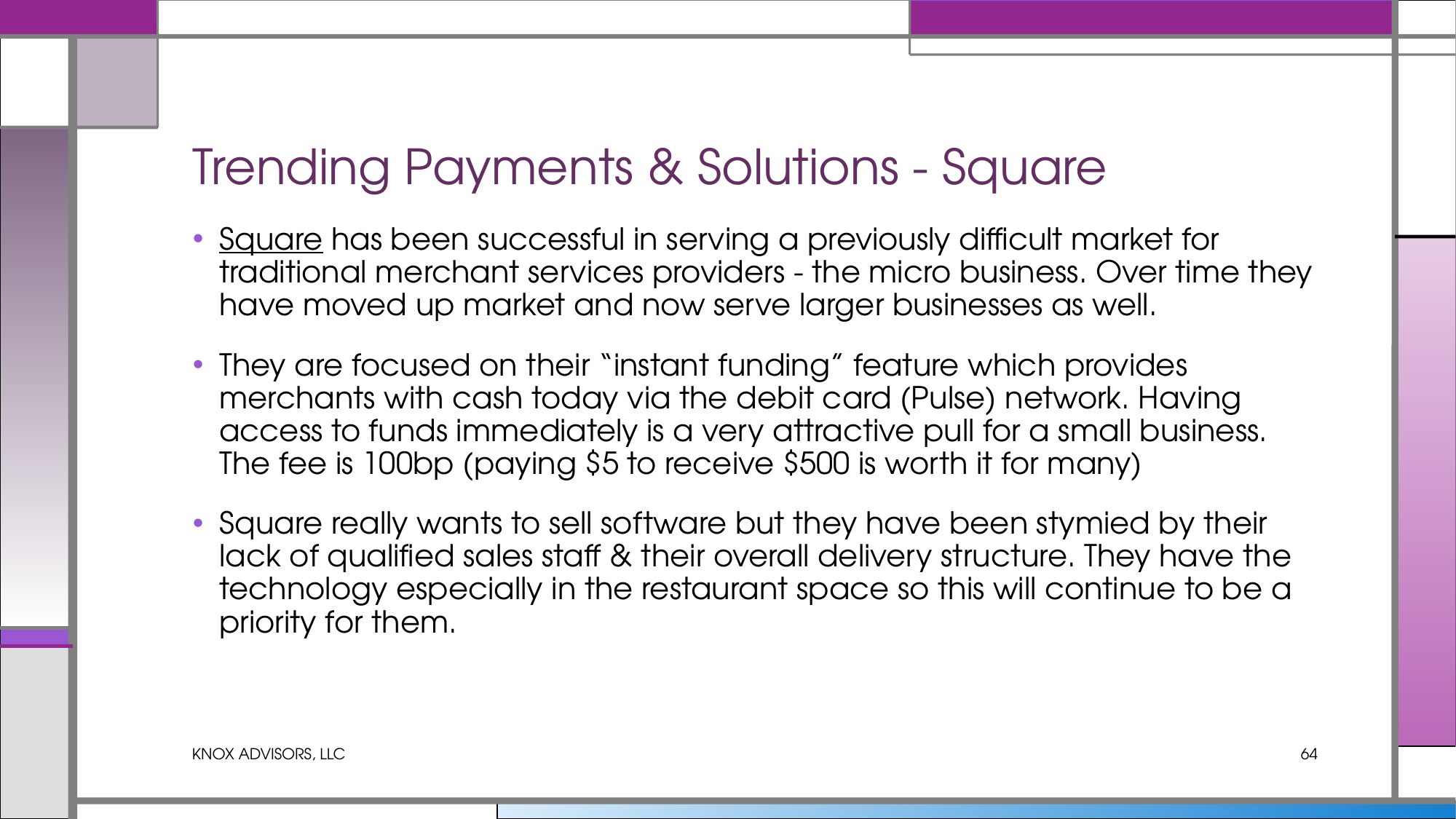

# Trending Payments & Solutions - Square
Square has been successful in serving a previously difficult market for traditional merchant services providers - the micro business. Over time they have moved up market and now serve larger businesses as well.
They are focused on their “instant funding” feature which provides merchants with cash today via the debit card (Pulse) network. Having access to funds immediately is a very attractive pull for a small business. The fee is 100bp (paying $5 to receive $500 is worth it for many)
Square really wants to sell software but they have been stymied by their lack of qualified sales staff & their overall delivery structure. They have the technology especially in the restaurant space so this will continue to be a priority for them.
KNOX ADVISORS, LLC
64